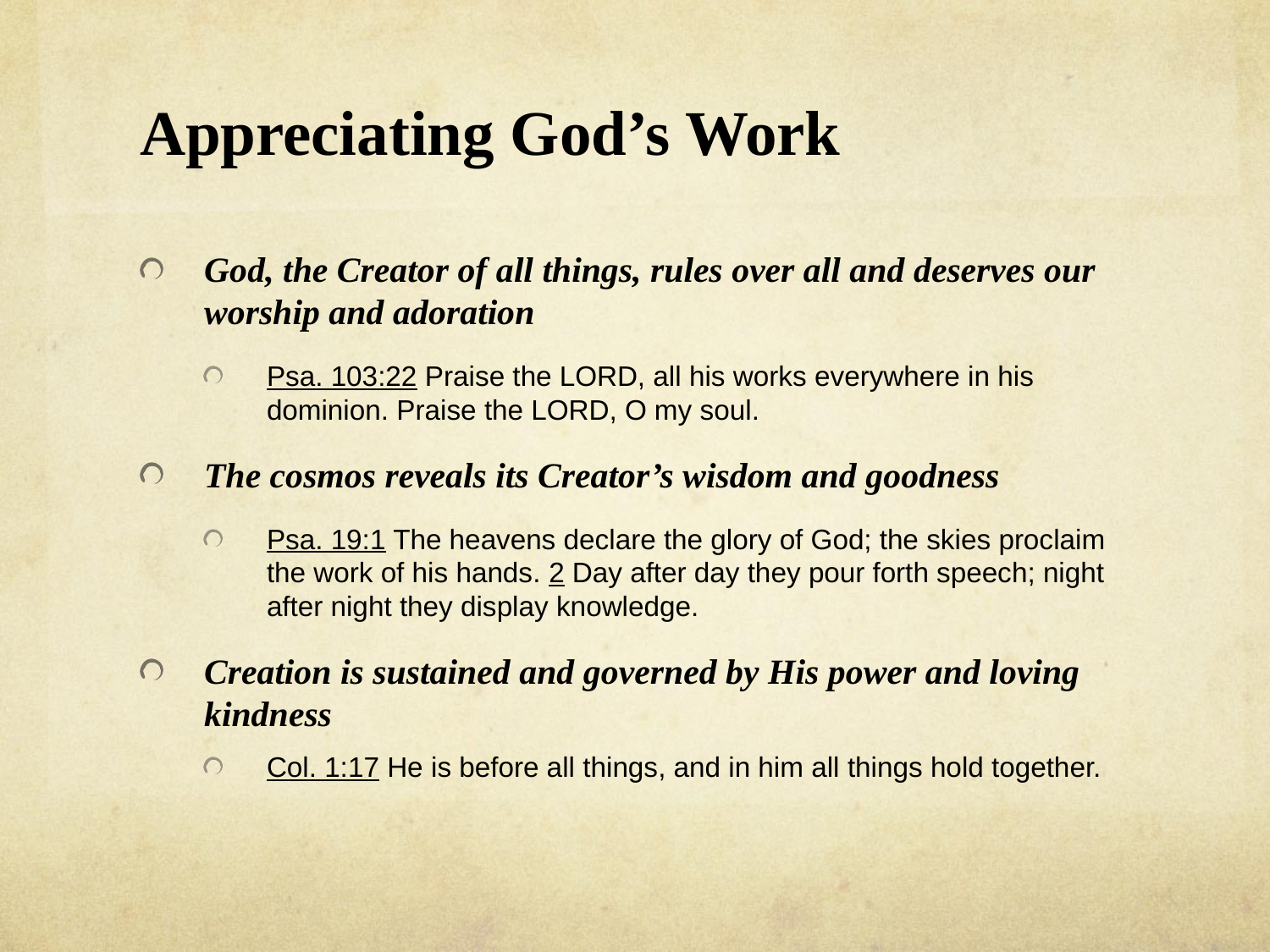

# Appreciating God’s Work
God, the Creator of all things, rules over all and deserves our worship and adoration
Psa. 103:22 Praise the LORD, all his works everywhere in his dominion. Praise the LORD, O my soul.
The cosmos reveals its Creator’s wisdom and goodness
Psa. 19:1 The heavens declare the glory of God; the skies proclaim the work of his hands. 2 Day after day they pour forth speech; night after night they display knowledge.
Creation is sustained and governed by His power and loving kindness
Col. 1:17 He is before all things, and in him all things hold together.